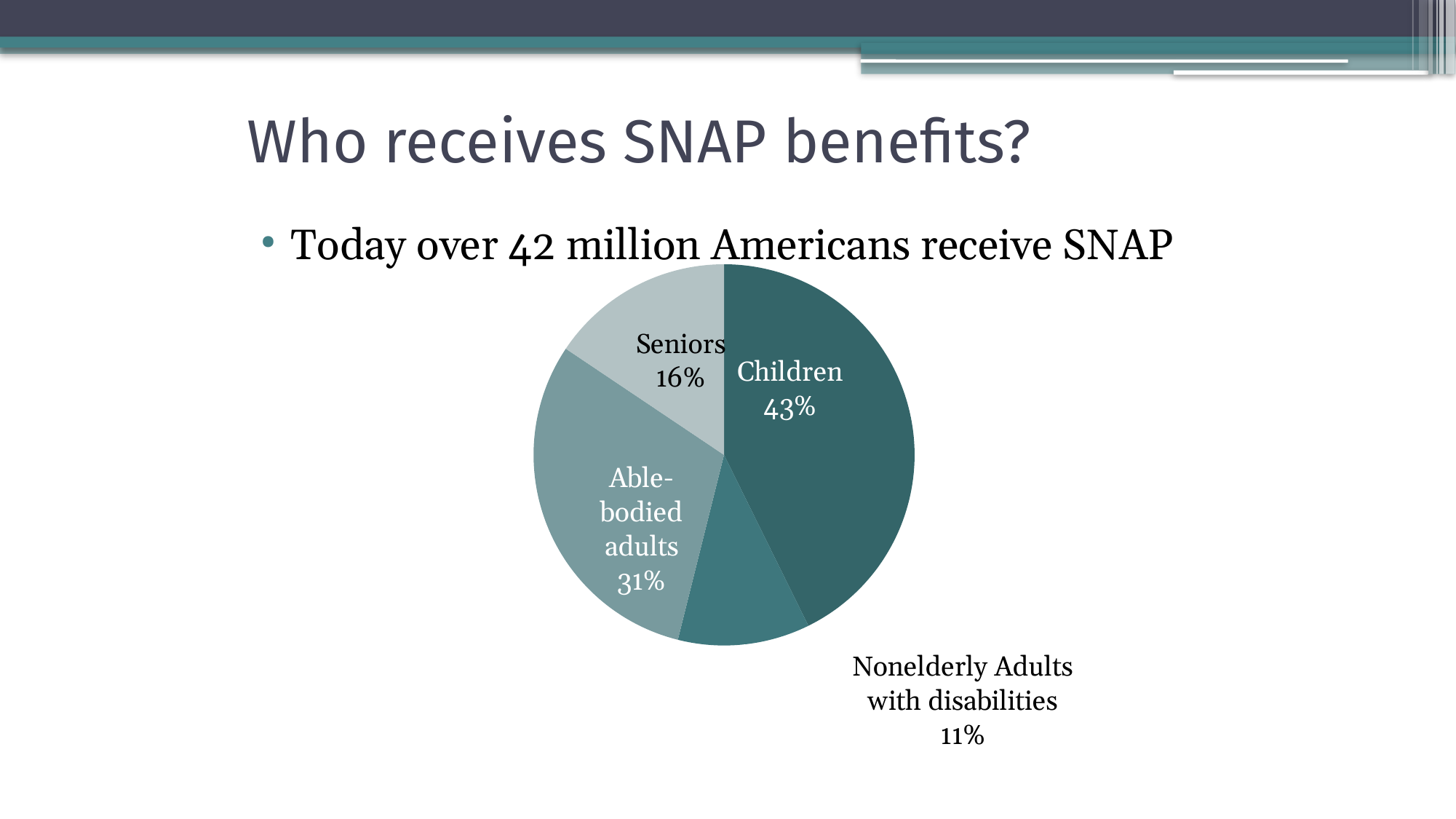

# Who receives SNAP benefits?
Today over 42 million Americans receive SNAP

### Chart

| Category | Sales |
|---|---|
| Children | 0.427 |
| Nonelderly Adults with disabilities | 0.112 |
| Able-bodied adults | 0.30499999999999994 |
| Elderly | 0.156 |